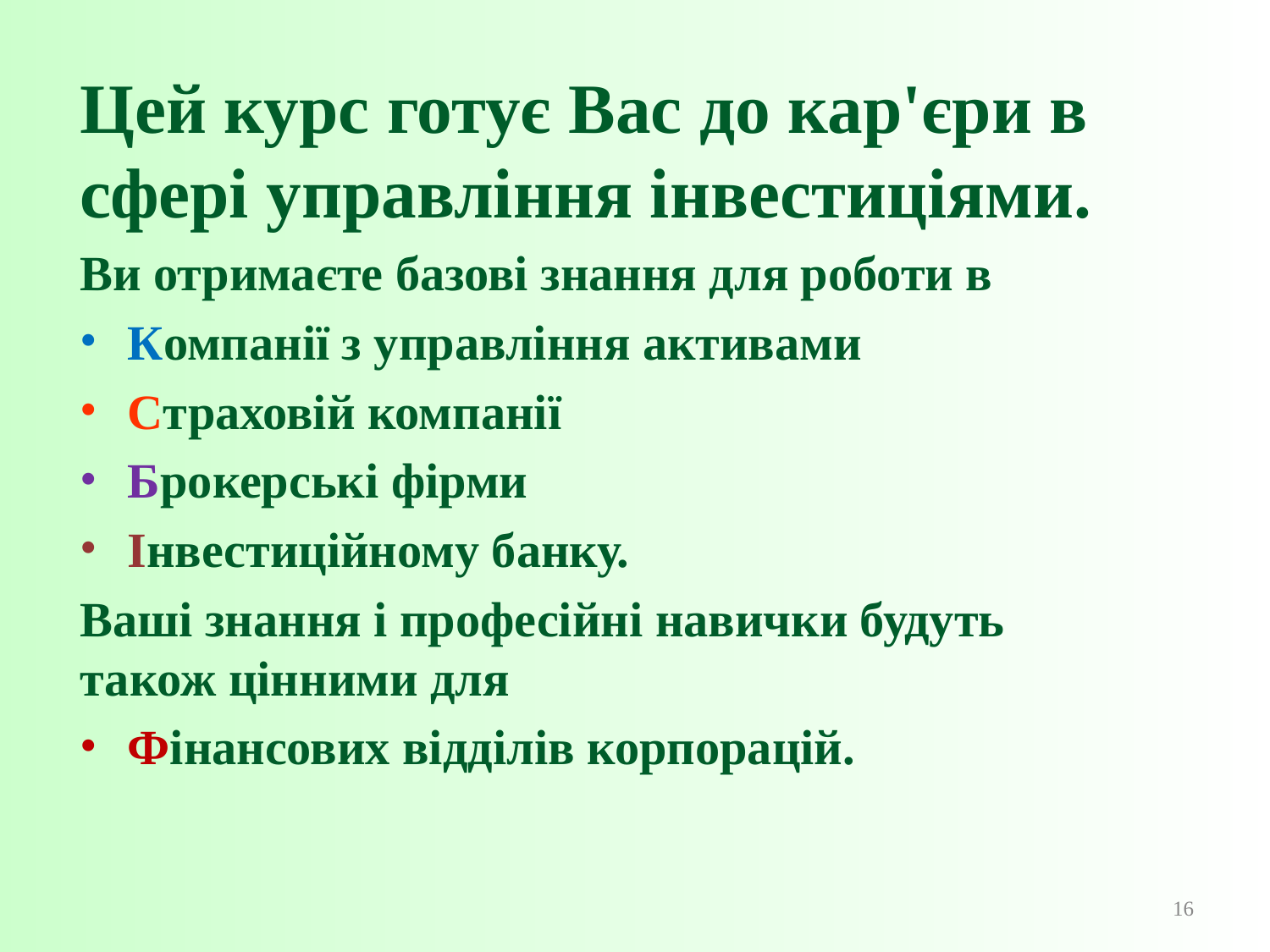

Цей курс готує Вас до кар'єри в сфері управління інвестиціями.
Ви отримаєте базові знання для роботи в
Компанії з управління активами
Страховій компанії
Брокерські фірми
Інвестиційному банку.
Ваші знання і професійні навички будуть також цінними для
Фінансових відділів корпорацій.

16